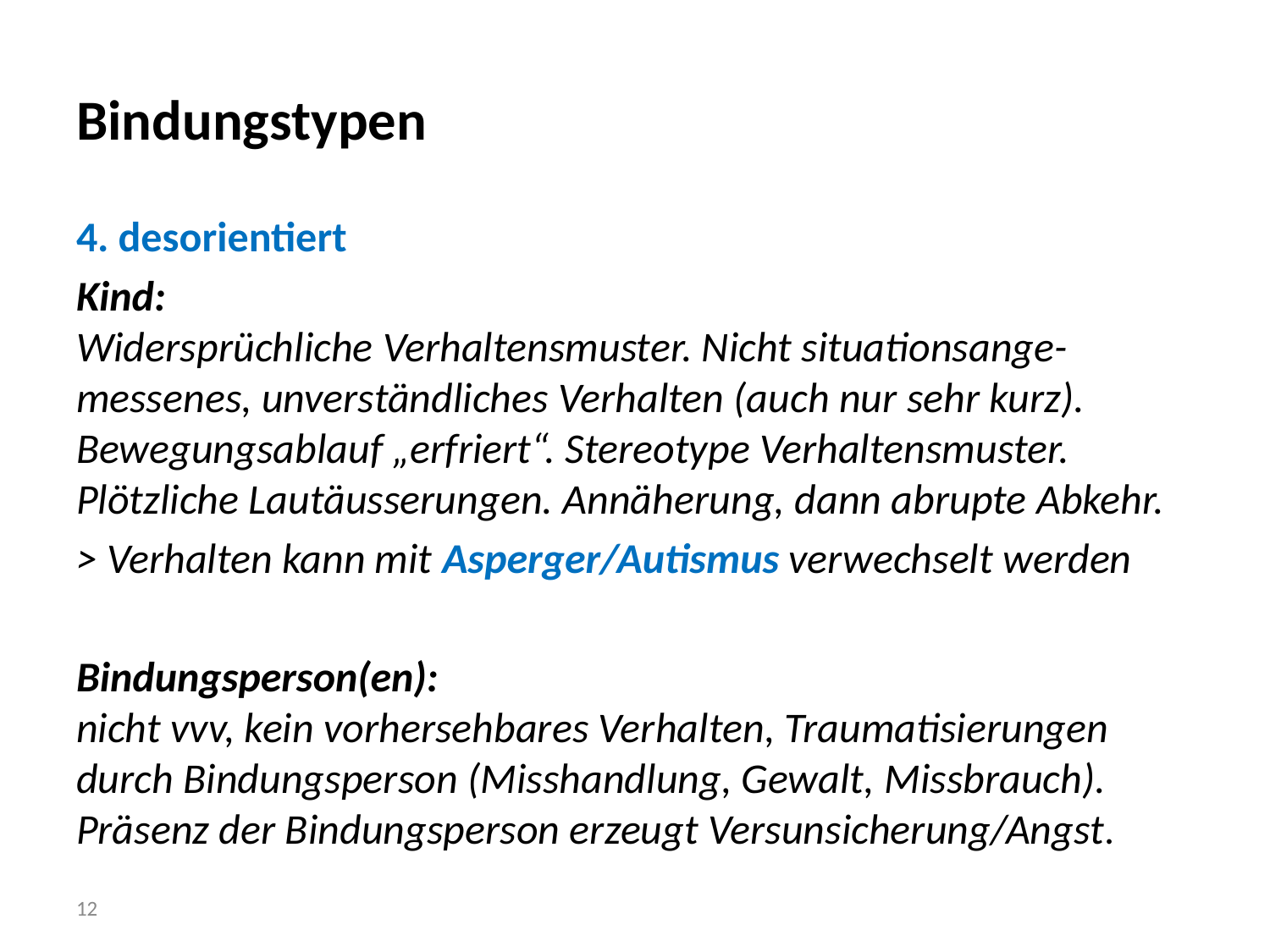

# Bindungstypen
4. desorientiert
Kind:
Widersprüchliche Verhaltensmuster. Nicht situationsange-messenes, unverständliches Verhalten (auch nur sehr kurz). Bewegungsablauf „erfriert“. Stereotype Verhaltensmuster. Plötzliche Lautäusserungen. Annäherung, dann abrupte Abkehr.
> Verhalten kann mit Asperger/Autismus verwechselt werden

Bindungsperson(en):
nicht vvv, kein vorhersehbares Verhalten, Traumatisierungen  durch Bindungsperson (Misshandlung, Gewalt, Missbrauch). Präsenz der Bindungsperson erzeugt Versunsicherung/Angst.
12